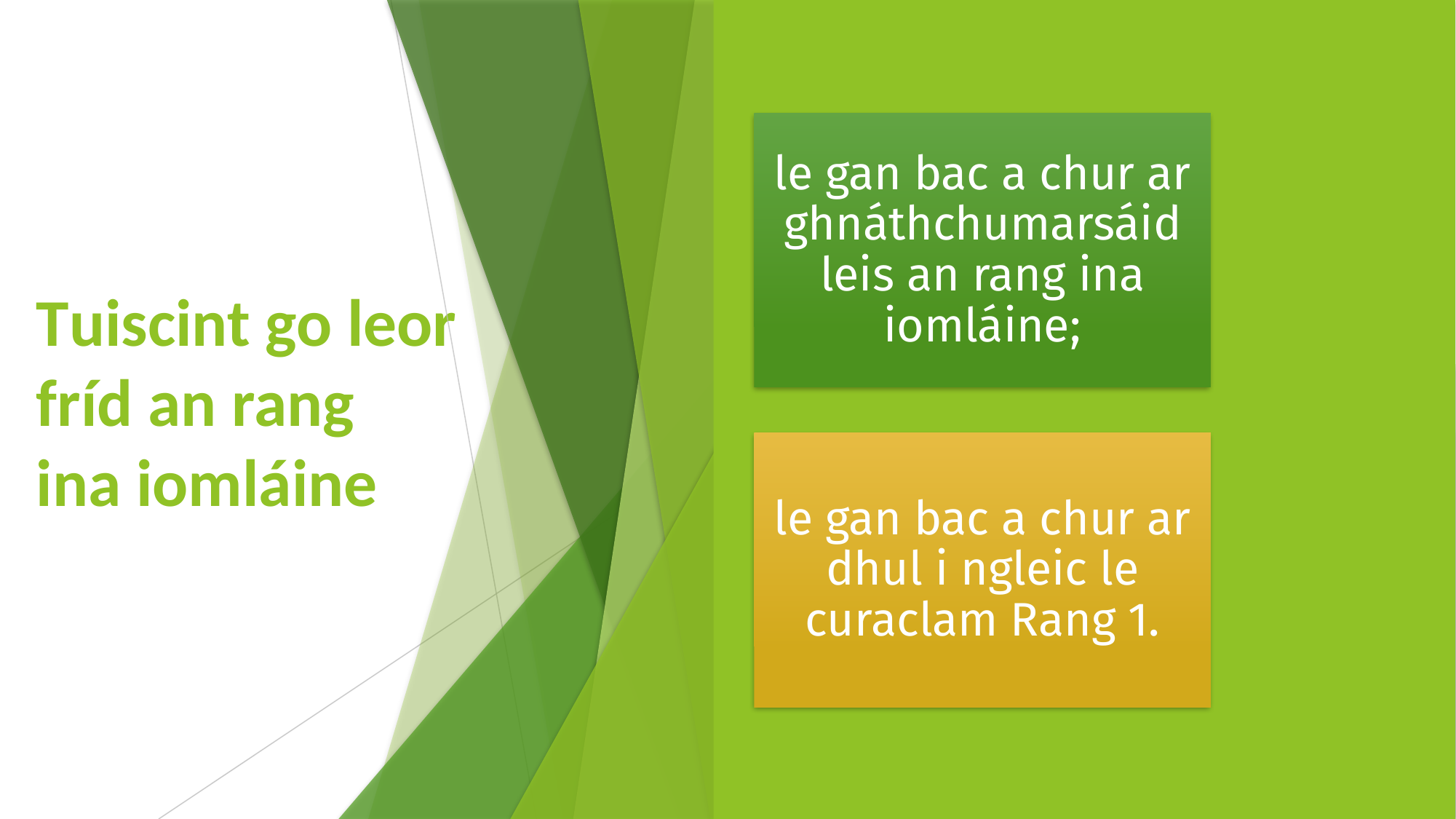

le gan bac a chur ar ghnáthchumarsáid leis an rang ina iomláine;
le gan bac a chur ar dhul i ngleic le curaclam Rang 1.
# Tuiscint go leor fríd an rang ina iomláine